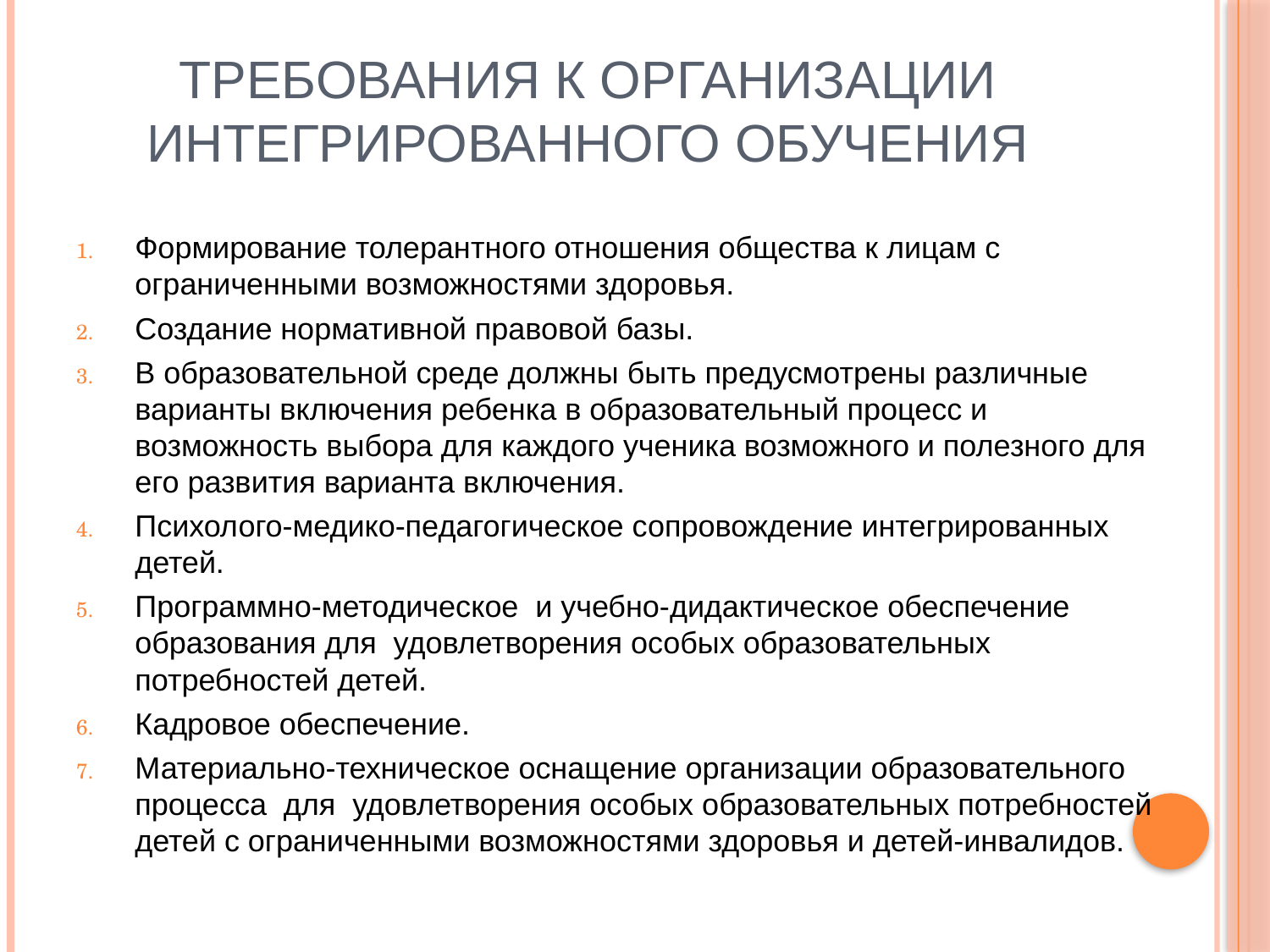

# требования к организации интегрированного обучения
Формирование толерантного отношения общества к лицам с ограниченными возможностями здоровья.
Создание нормативной правовой базы.
В образовательной среде должны быть предусмотрены различные варианты включения ребенка в образовательный процесс и возможность выбора для каждого ученика возможного и полезного для его развития варианта включения.
Психолого-медико-педагогическое сопровождение интегрированных детей.
Программно-методическое  и учебно-дидактическое обеспечение образования для  удовлетворения особых образовательных потребностей детей.
Кадровое обеспечение.
Материально-техническое оснащение организации образовательного процесса  для  удовлетворения особых образовательных потребностей детей с ограниченными возможностями здоровья и детей-инвалидов.